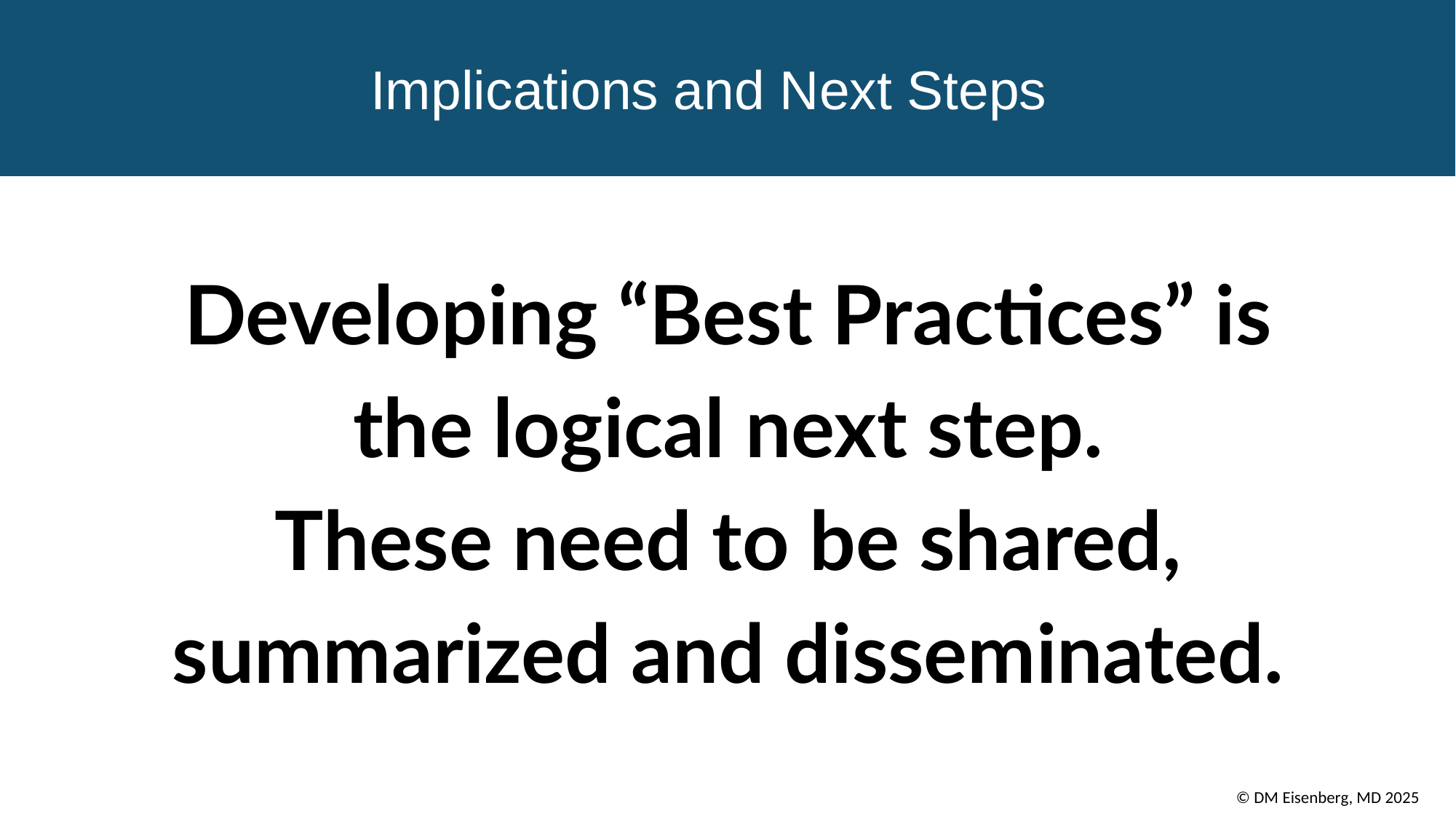

# Implications and Next Steps
Developing “Best Practices” is the logical next step.
These need to be shared, summarized and disseminated.